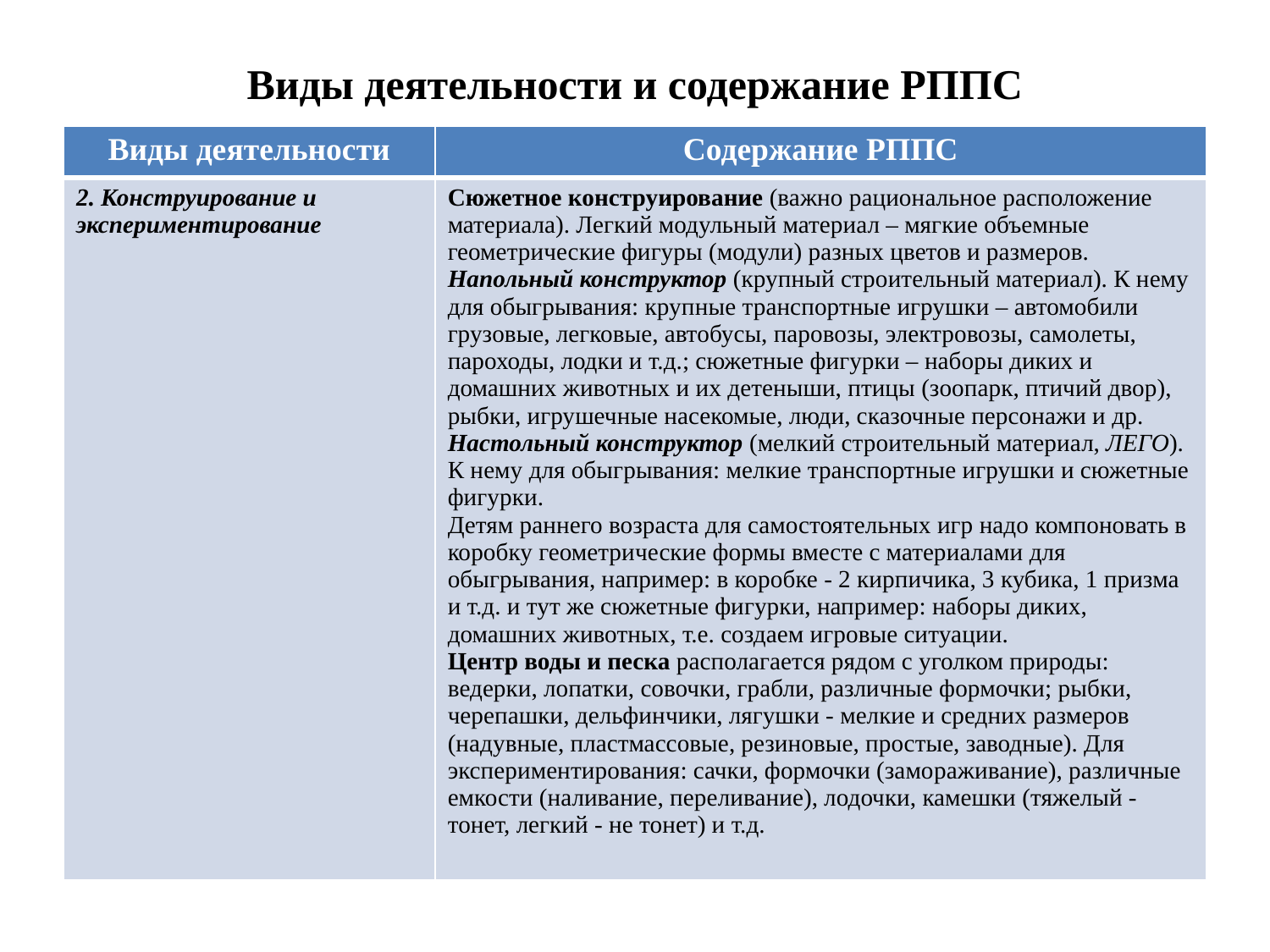

# Виды деятельности и содержание РППС
| Виды деятельности | Содержание РППС |
| --- | --- |
| 2. Конструирование и экспериментирование | Сюжетное конструирование (важно рациональное расположение материала). Легкий модульный материал – мягкие объемные геометрические фигуры (модули) разных цветов и размеров. Напольный конструктор (крупный строительный ма­териал). К нему для обыгрывания: круп­ные транспортные игрушки – автомобили грузовые, легковые, автобусы, паровозы, электровозы, самолеты, пароходы, лодки и т.д.; сюжетные фигурки – наборы диких и домашних животных и их детеныши, птицы (зоопарк, птичий двор), рыбки, игрушечные насекомые, люди, сказочные персонажи и др. Настольный конструктор (мелкий строительный ма­териал, ЛЕГО). К нему для обыгрывания: мелкие транспортные игрушки и сюжетные фигурки. Детям раннего возраста для самостоятельных игр надо компоновать в коробку геометрические формы вместе с материалами для обыгрывания, например: в коробке - 2 кирпичика, 3 кубика, 1 призма и т.д. и тут же сюжетные фигурки, например: наборы диких, домашних животных, т.е. создаем игровые ситуа­ции. Центр воды и песка располагается рядом с уголком природы: ведерки, лопатки, совочки, грабли, различные формочки; рыбки, черепашки, дельфинчики, лягушки - мелкие и средних размеров (надувные, пластмассовые, резиновые, простые, заводные). Для экспериментирования: сачки, формочки (замо­раживание), различные емкости (наливание, пере­ливание), лодочки, камешки (тяжелый - тонет, лег­кий - не тонет) и т.д. |